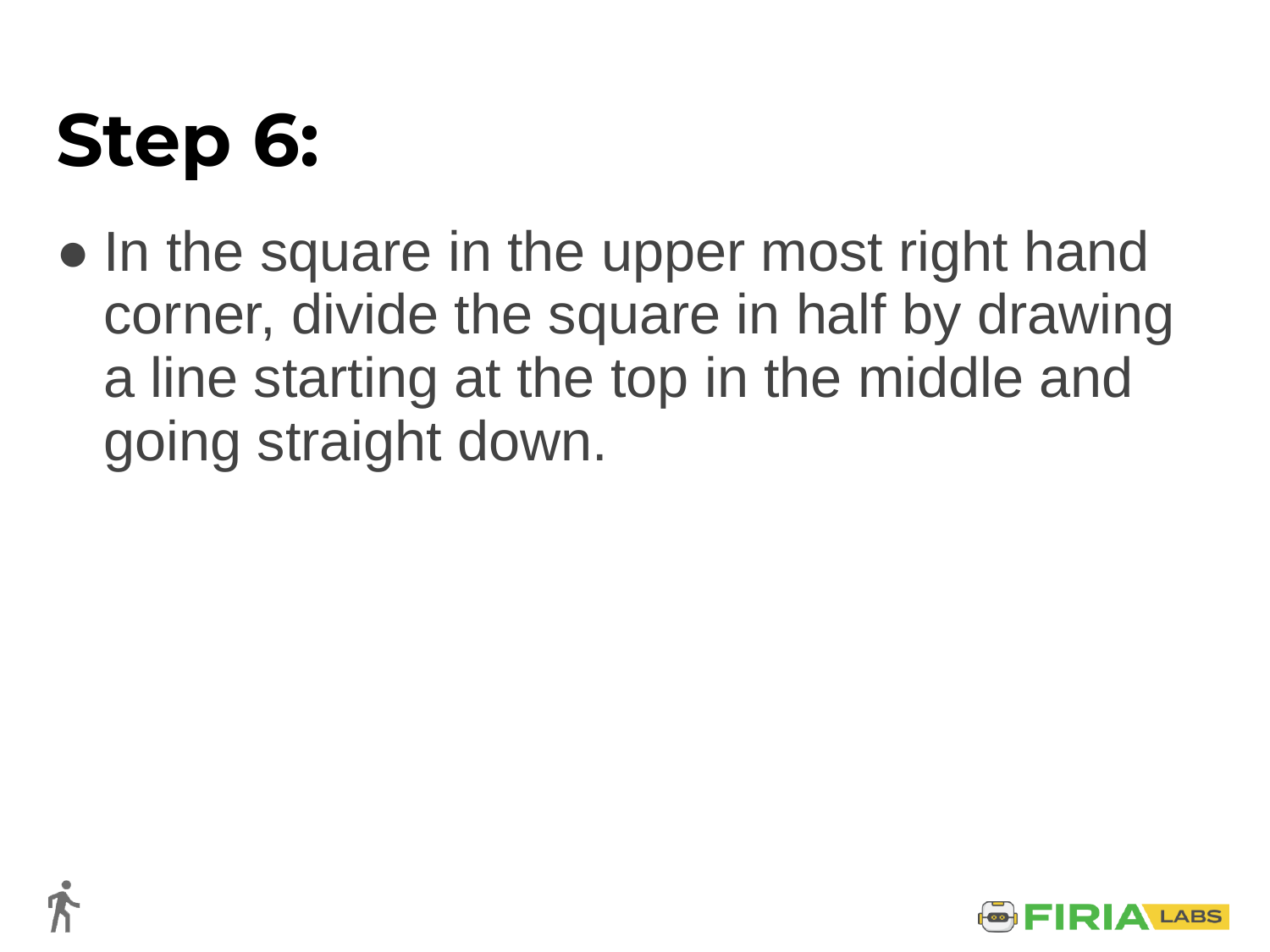

# Step 6:
In the square in the upper most right hand corner, divide the square in half by drawing a line starting at the top in the middle and going straight down.